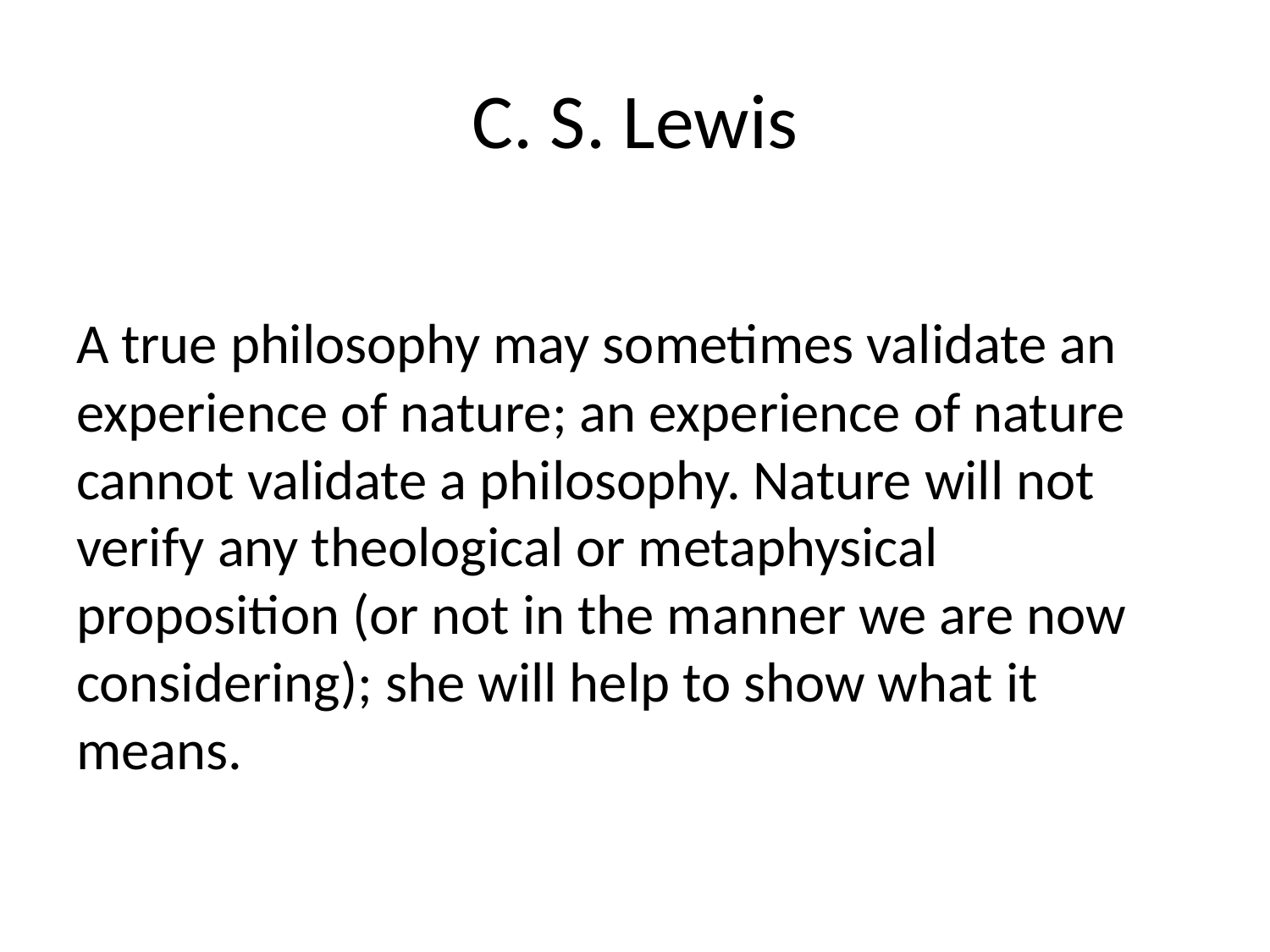

# C. S. Lewis

A true philosophy may sometimes validate an experience of nature; an experience of nature cannot validate a philosophy. Nature will not verify any theological or metaphysical proposition (or not in the manner we are now considering); she will help to show what it means.